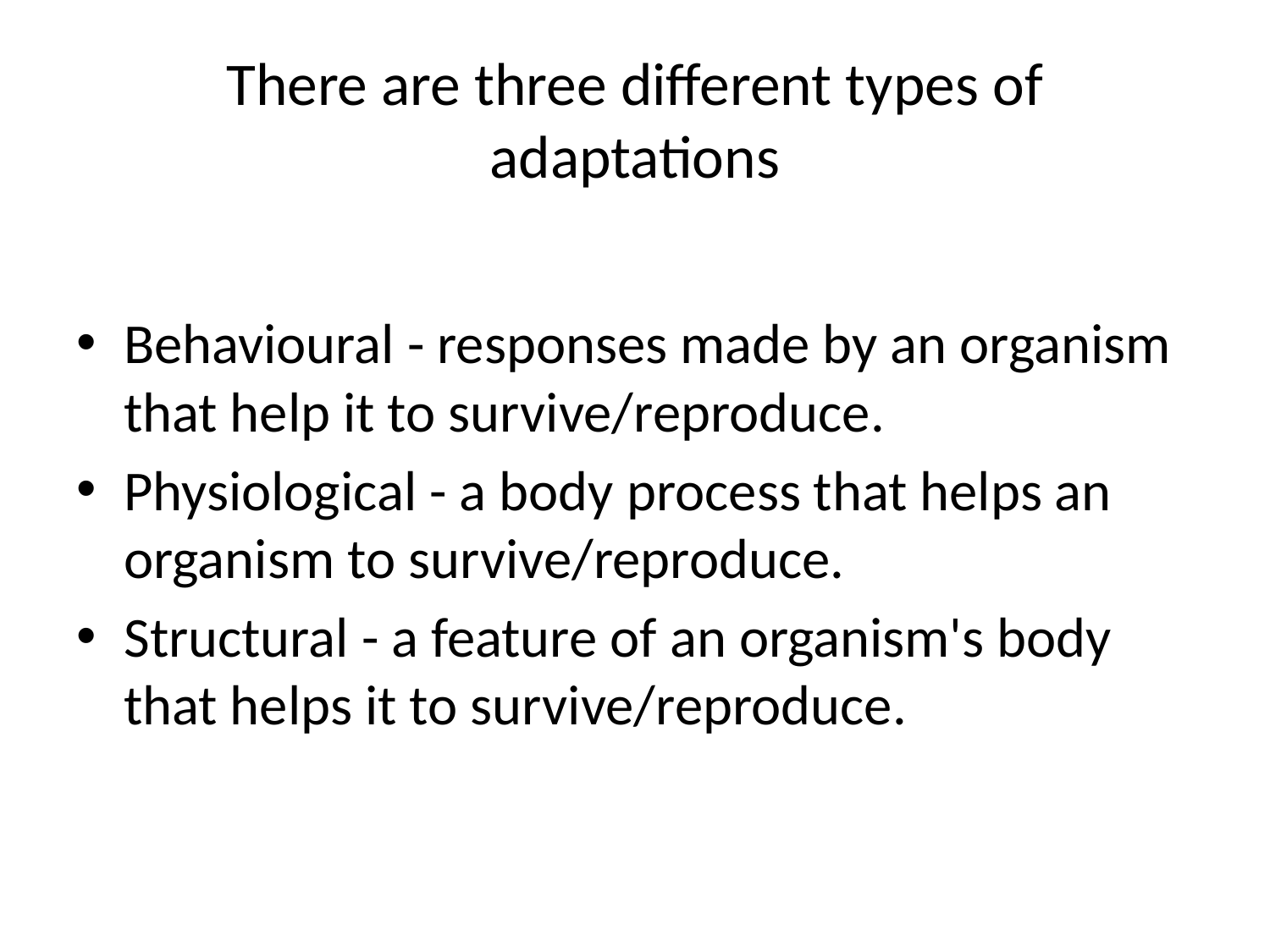

# There are three different types of adaptations

Behavioural - responses made by an organism that help it to survive/reproduce.
Physiological - a body process that helps an organism to survive/reproduce.
Structural - a feature of an organism's body that helps it to survive/reproduce.